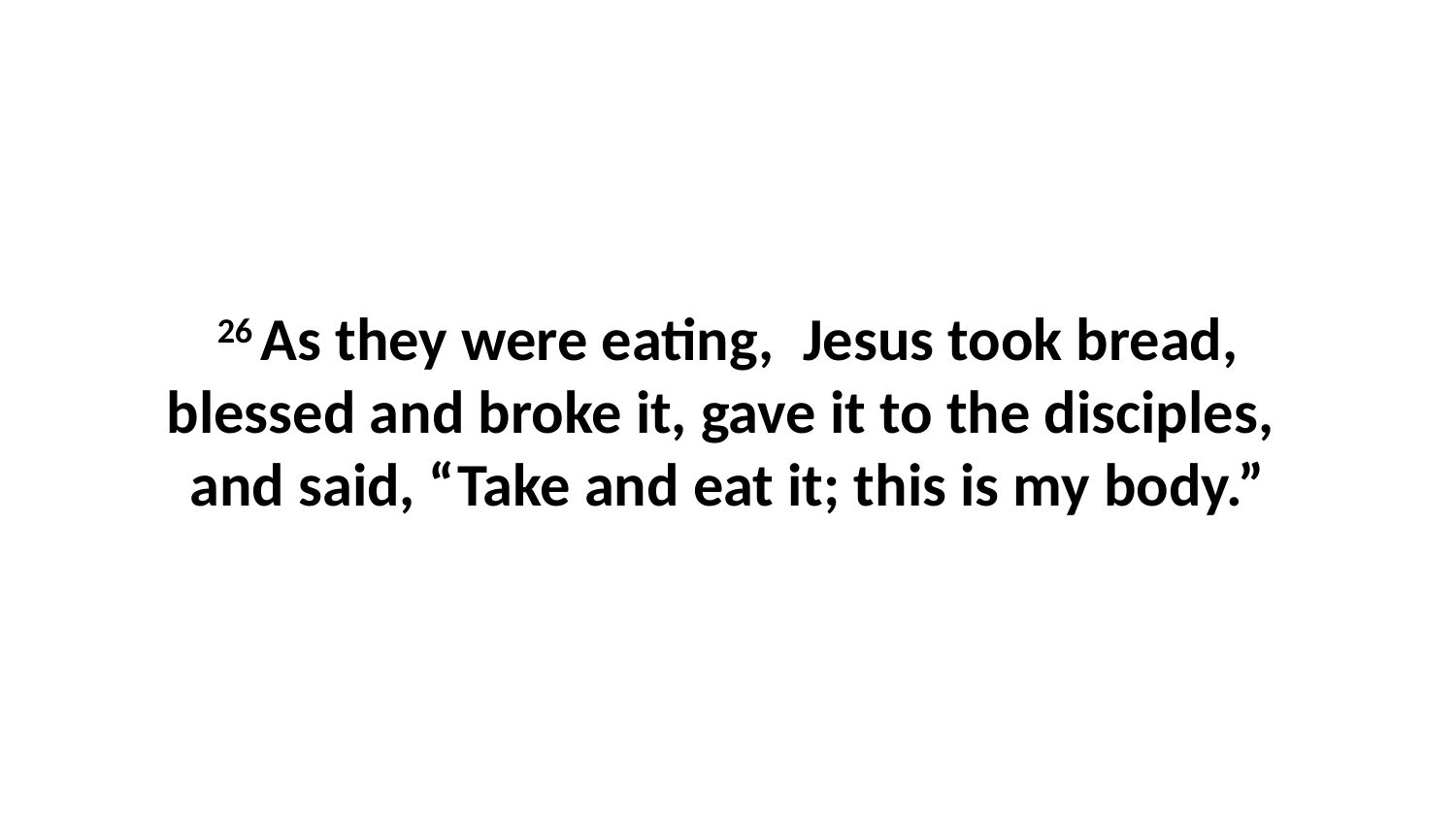

26 As they were eating,  Jesus took bread, blessed and broke it, gave it to the disciples,  and said, “Take and eat it; this is my body.”